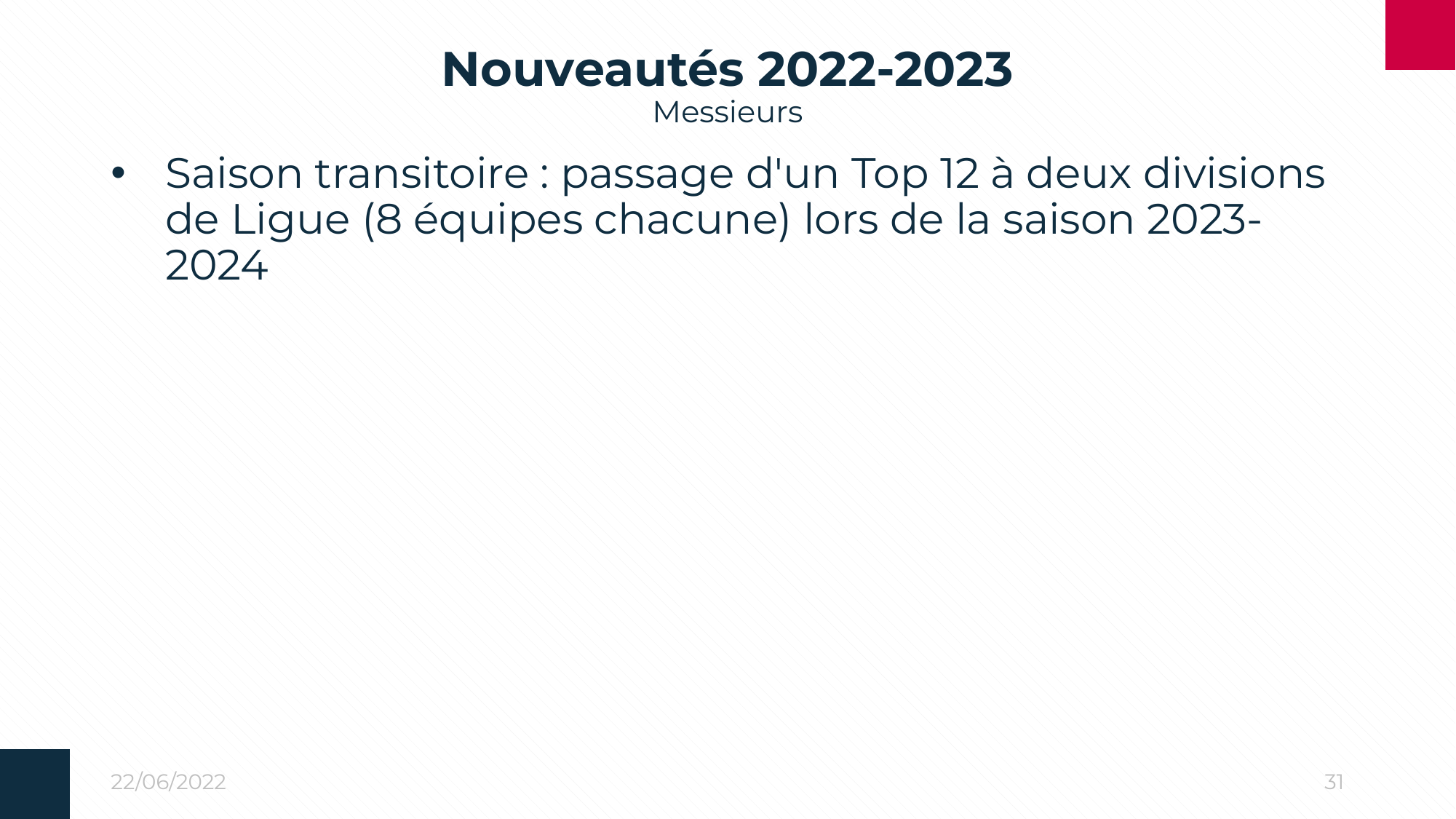

# Nouveautés 2022-2023 Messieurs
Saison transitoire : passage d'un Top 12 à deux divisions de Ligue (8 équipes chacune) lors de la saison 2023-2024

22/06/2022
31